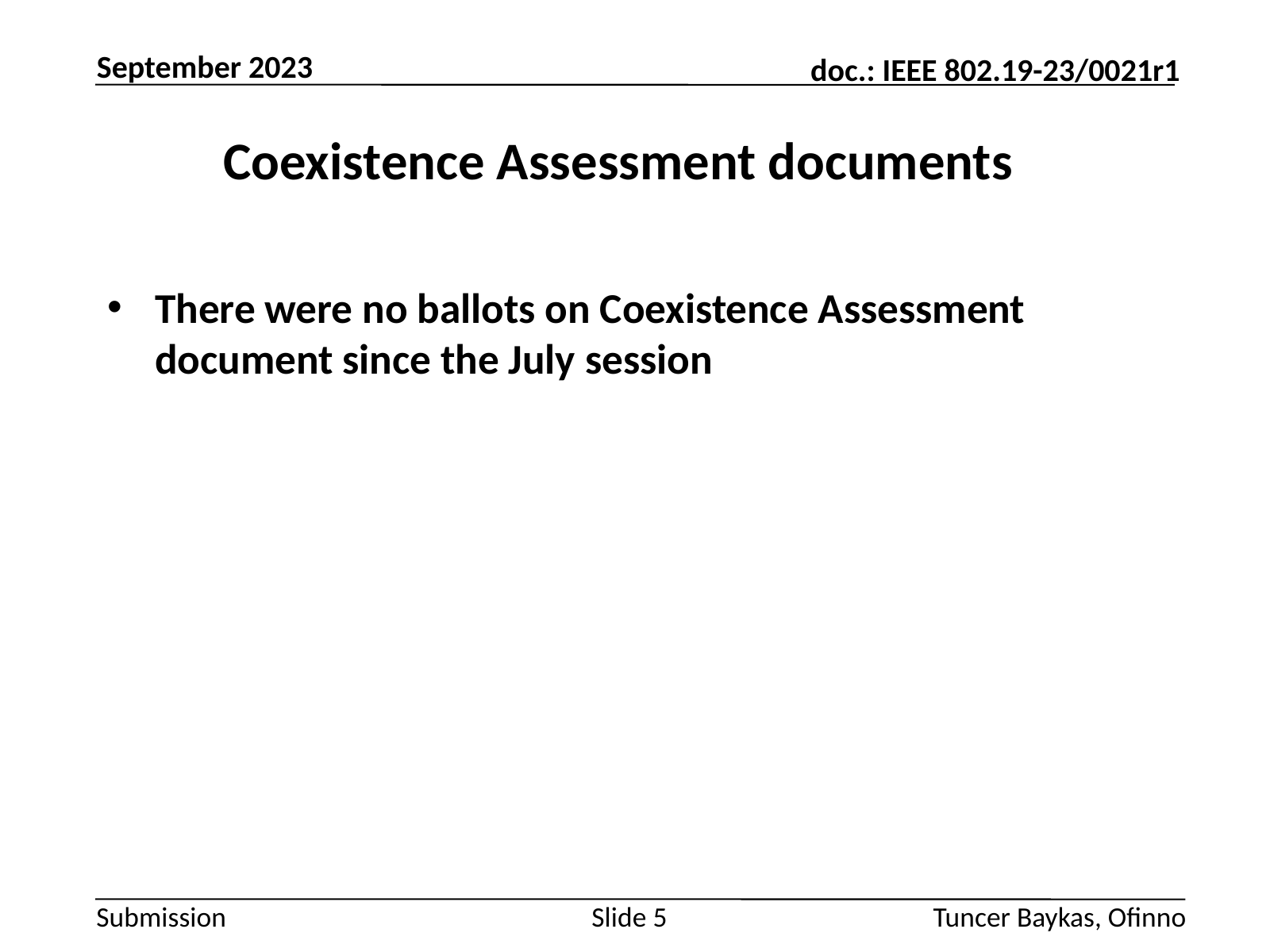

September 2023
Coexistence Assessment documents
There were no ballots on Coexistence Assessment document since the July session

Slide 5
Tuncer Baykas, Ofinno